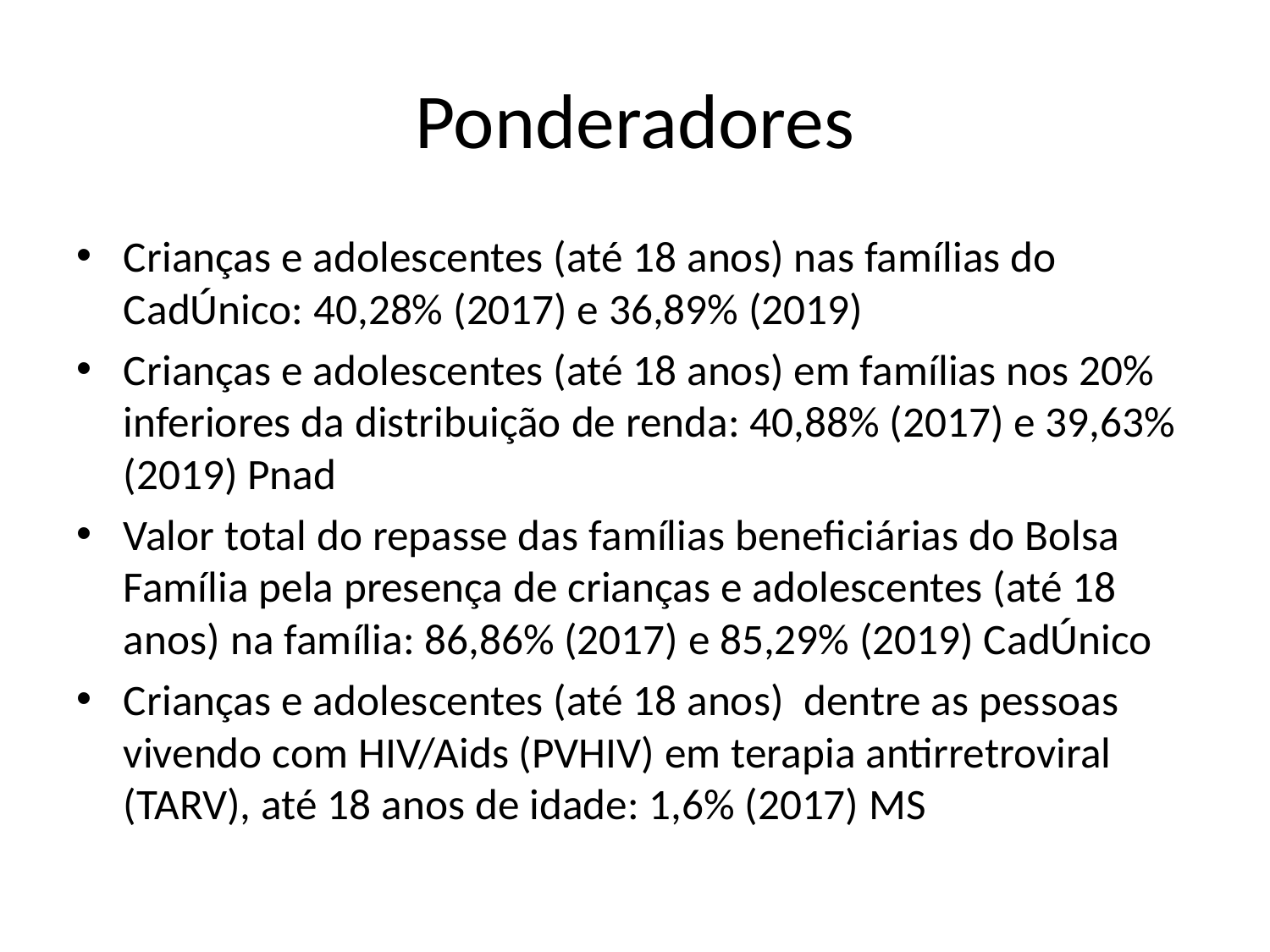

# Ponderadores
Crianças e adolescentes (até 18 anos) nas famílias do CadÚnico: 40,28% (2017) e 36,89% (2019)
Crianças e adolescentes (até 18 anos) em famílias nos 20% inferiores da distribuição de renda: 40,88% (2017) e 39,63% (2019) Pnad
Valor total do repasse das famílias beneficiárias do Bolsa Família pela presença de crianças e adolescentes (até 18 anos) na família: 86,86% (2017) e 85,29% (2019) CadÚnico
Crianças e adolescentes (até 18 anos)  dentre as pessoas vivendo com HIV/Aids (PVHIV) em terapia antirretroviral (TARV), até 18 anos de idade: 1,6% (2017) MS